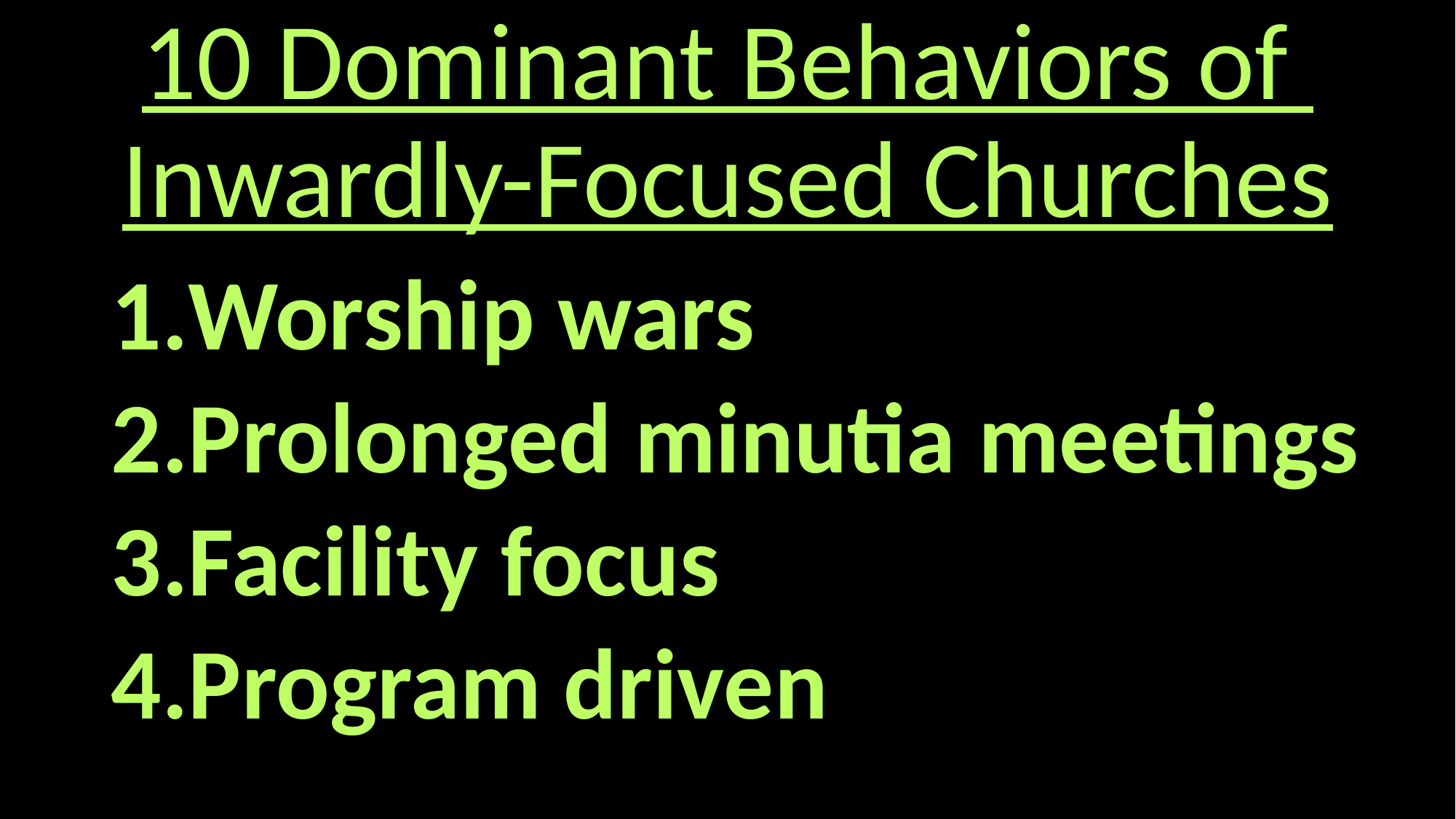

# 10 Dominant Behaviors of Inwardly-Focused Churches
Worship wars
Prolonged minutia meetings
Facility focus
Program driven